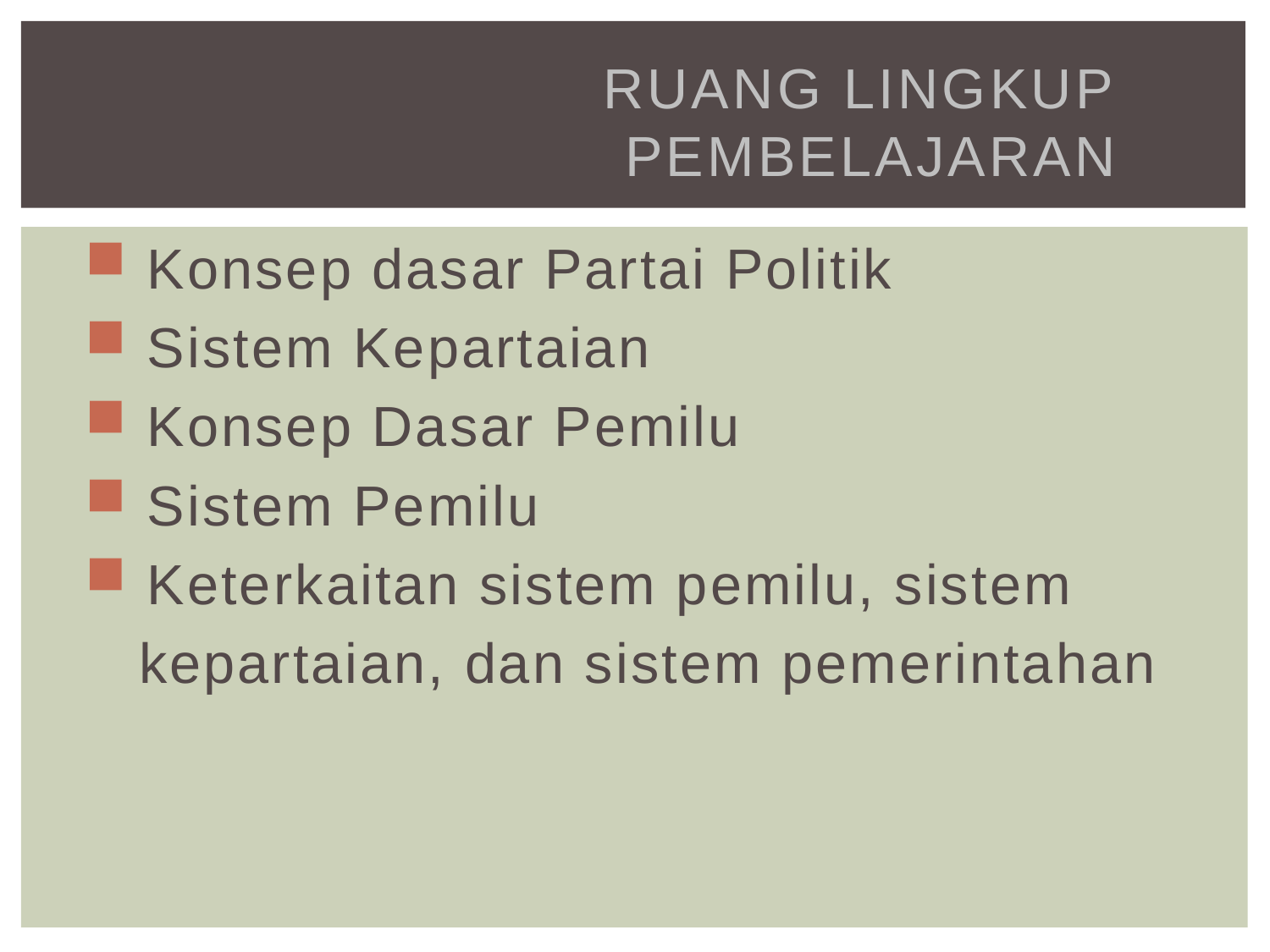

# Ruang Lingkup Pembelajaran
 Konsep dasar Partai Politik
 Sistem Kepartaian
 Konsep Dasar Pemilu
 Sistem Pemilu
 Keterkaitan sistem pemilu, sistem
   kepartaian, dan sistem pemerintahan